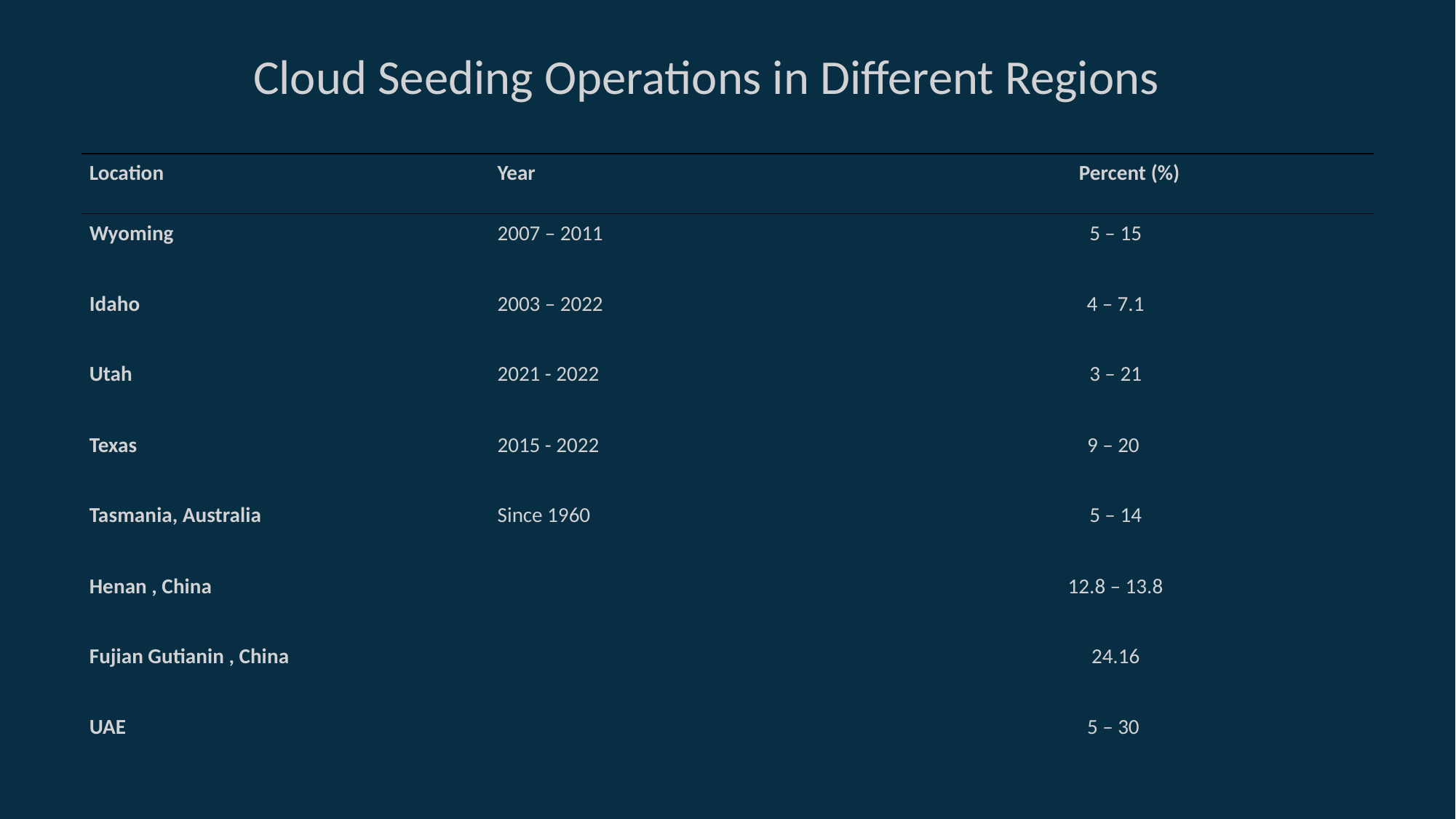

Cloud Seeding Operations in Different Regions
| Location | Year | Percent (%) |
| --- | --- | --- |
| Wyoming | 2007 – 2011 | 5 – 15 |
| Idaho | 2003 – 2022 | 4 – 7.1 |
| Utah | 2021 - 2022 | 3 – 21 |
| Texas | 2015 - 2022 | 9 – 20 |
| Tasmania, Australia | Since 1960 | 5 – 14 |
| Henan , China |  | 12.8 – 13.8 |
| Fujian Gutianin , China |  | 24.16 |
| UAE |  | 5 – 30 |